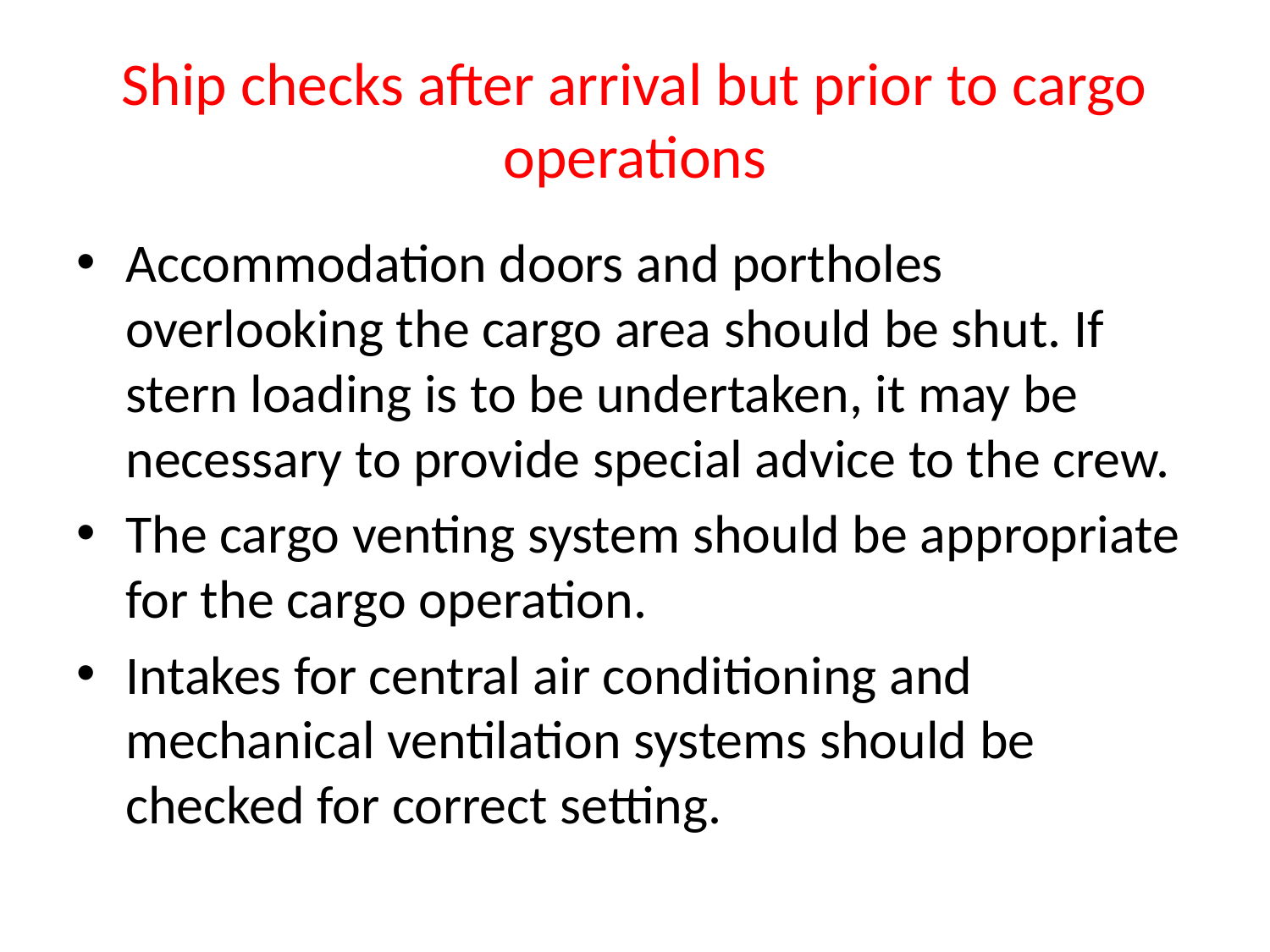

# Ship checks after arrival but prior to cargo operations
Accommodation doors and portholes overlooking the cargo area should be shut. If stern loading is to be undertaken, it may be necessary to provide special advice to the crew.
The cargo venting system should be appropriate for the cargo operation.
Intakes for central air conditioning and mechanical ventilation systems should be checked for correct setting.